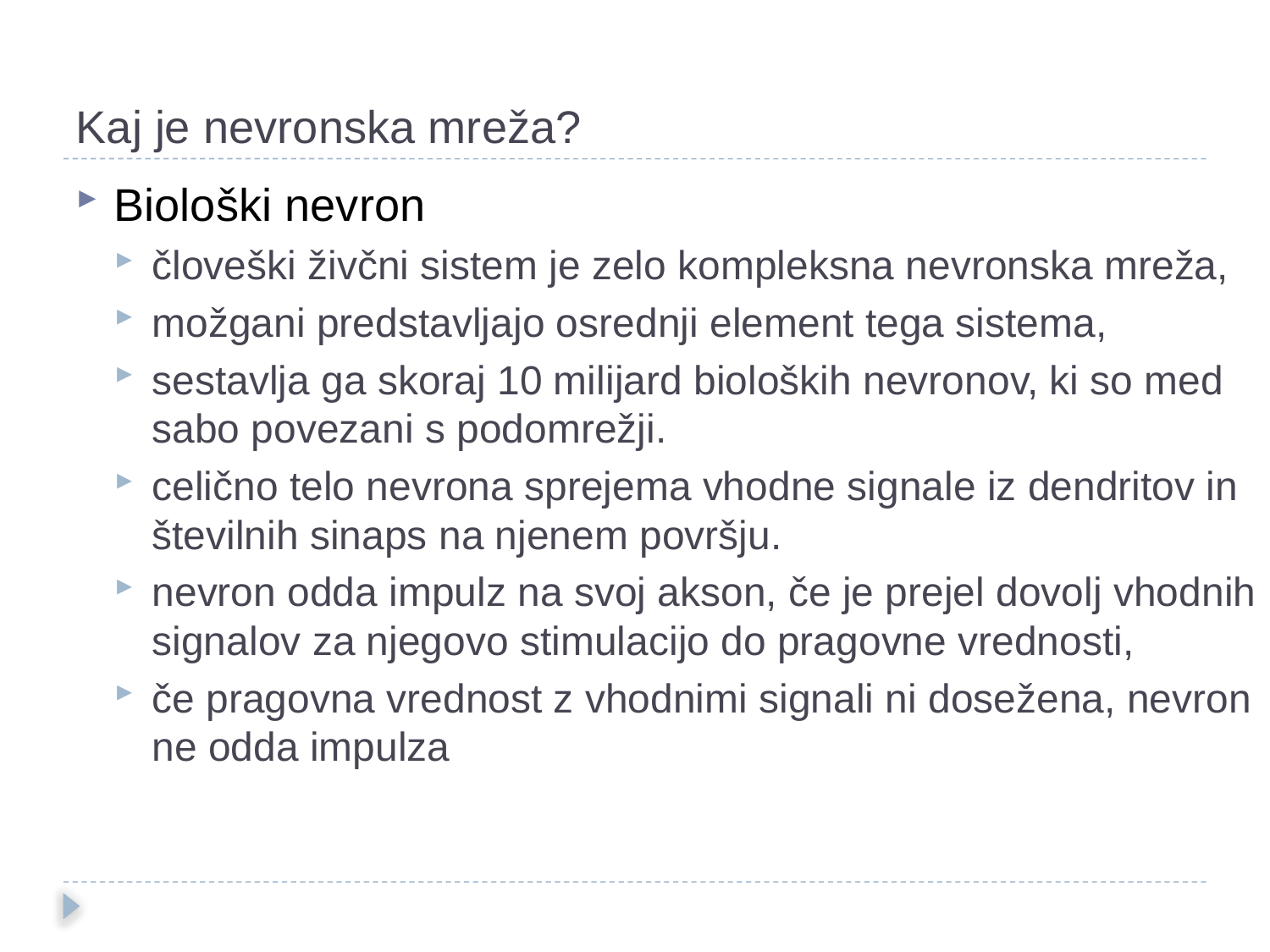

Kaj je nevronska mreža?
Biološki nevron
človeški živčni sistem je zelo kompleksna nevronska mreža,
možgani predstavljajo osrednji element tega sistema,
sestavlja ga skoraj 10 milijard bioloških nevronov, ki so med sabo povezani s podomrežji.
celično telo nevrona sprejema vhodne signale iz dendritov in številnih sinaps na njenem površju.
nevron odda impulz na svoj akson, če je prejel dovolj vhodnih signalov za njegovo stimulacijo do pragovne vrednosti,
če pragovna vrednost z vhodnimi signali ni dosežena, nevron ne odda impulza